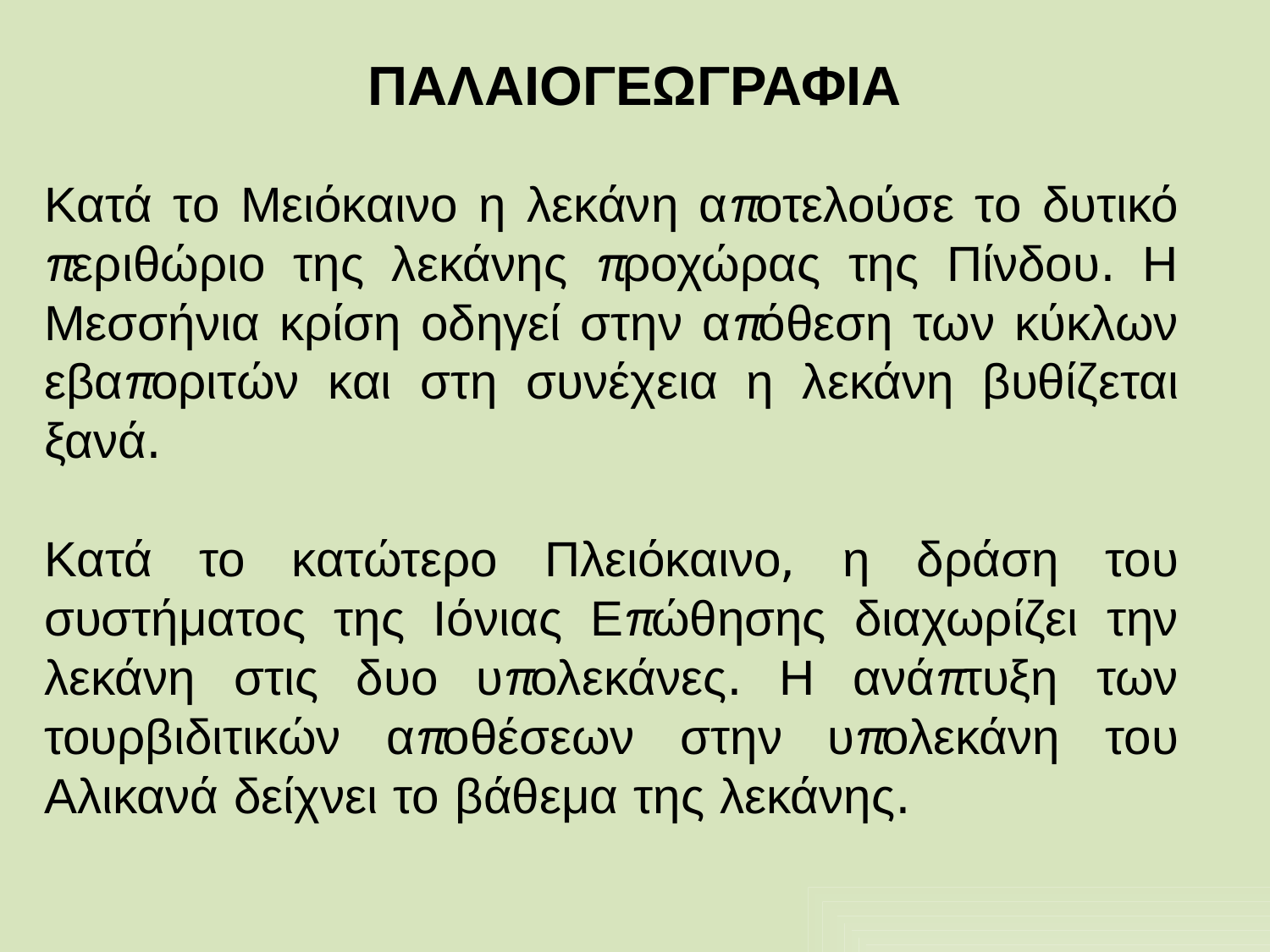

# ΠΑΛΑΙΟΓΕΩΓΡΑΦΙΑ
Κατά το Μειόκαινο η λεκάνη αποτελούσε το δυτικό περιθώριο της λεκάνης προχώρας της Πίνδου. Η Μεσσήνια κρίση οδηγεί στην απόθεση των κύκλων εβαποριτών και στη συνέχεια η λεκάνη βυθίζεται ξανά.

Κατά το κατώτερο Πλειόκαινο, η δράση του συστήματος της Ιόνιας Επώθησης διαχωρίζει την λεκάνη στις δυο υπολεκάνες. Η ανάπτυξη των τουρβιδιτικών αποθέσεων στην υπολεκάνη του Αλικανά δείχνει το βάθεμα της λεκάνης.